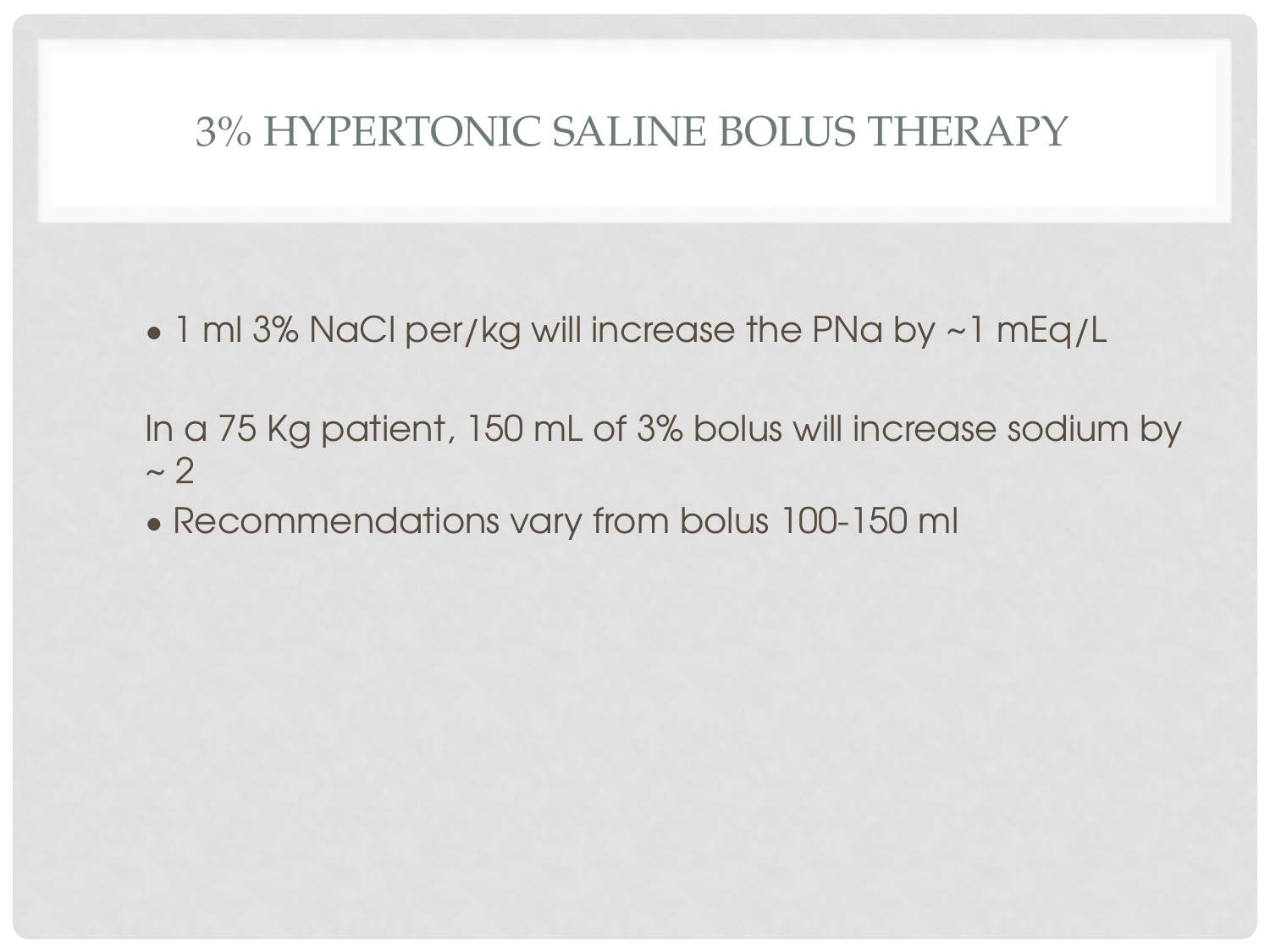

# 3% Hypertonic Saline Bolus Therapy

• 1 ml 3% NaCl per/kg will increase the PNa by ~1 mEq/L

In a 75 Kg patient, 150 mL of 3% bolus will increase sodium by ~ 2
• Recommendations vary from bolus 100-150 ml